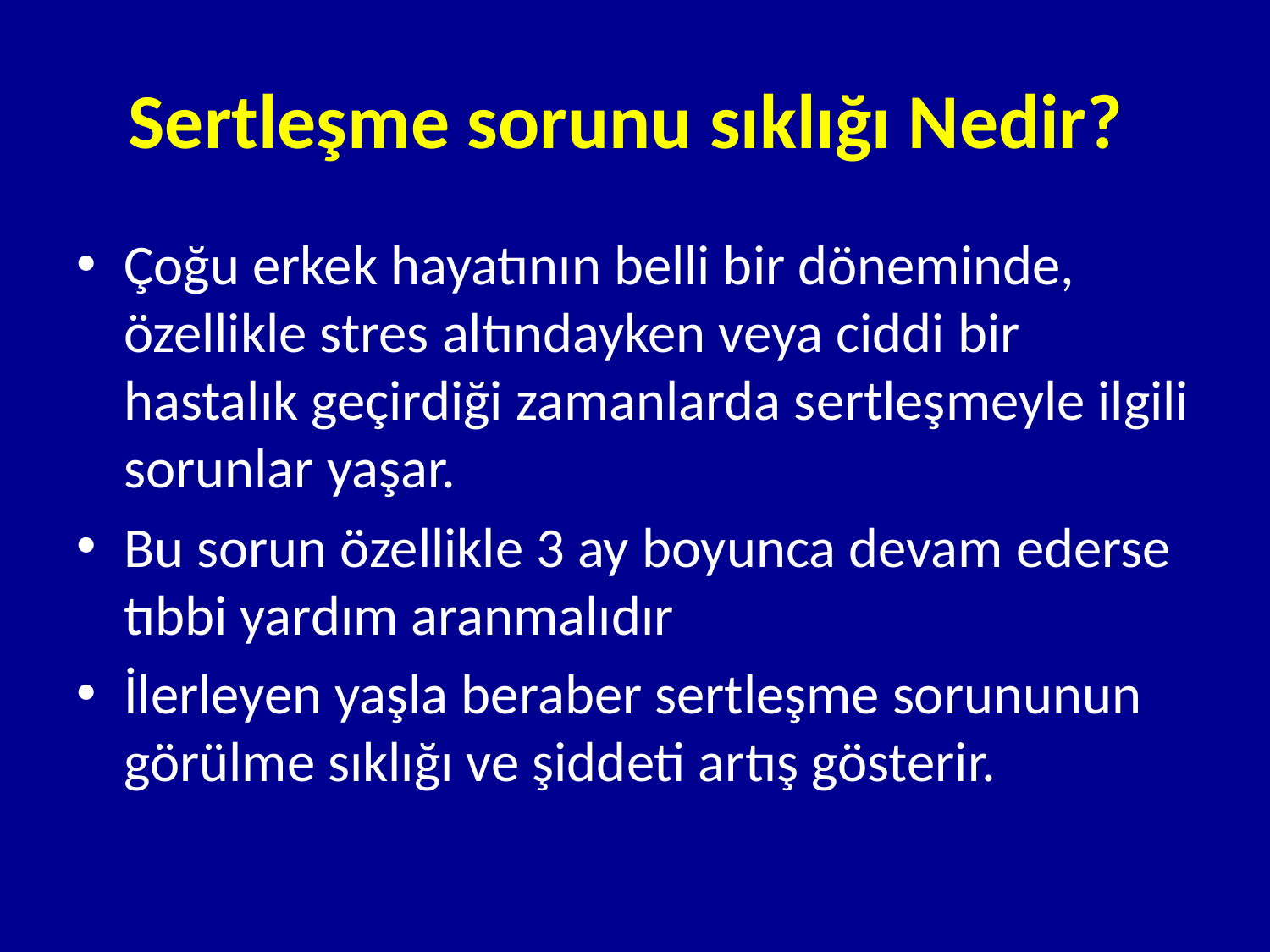

# Sertleşme sorunu sıklığı Nedir?
Çoğu erkek hayatının belli bir döneminde, özellikle stres altındayken veya ciddi bir hastalık geçirdiği zamanlarda sertleşmeyle ilgili sorunlar yaşar.
Bu sorun özellikle 3 ay boyunca devam ederse  tıbbi yardım aranmalıdır
İlerleyen yaşla beraber sertleşme sorununun görülme sıklığı ve şiddeti artış gösterir.